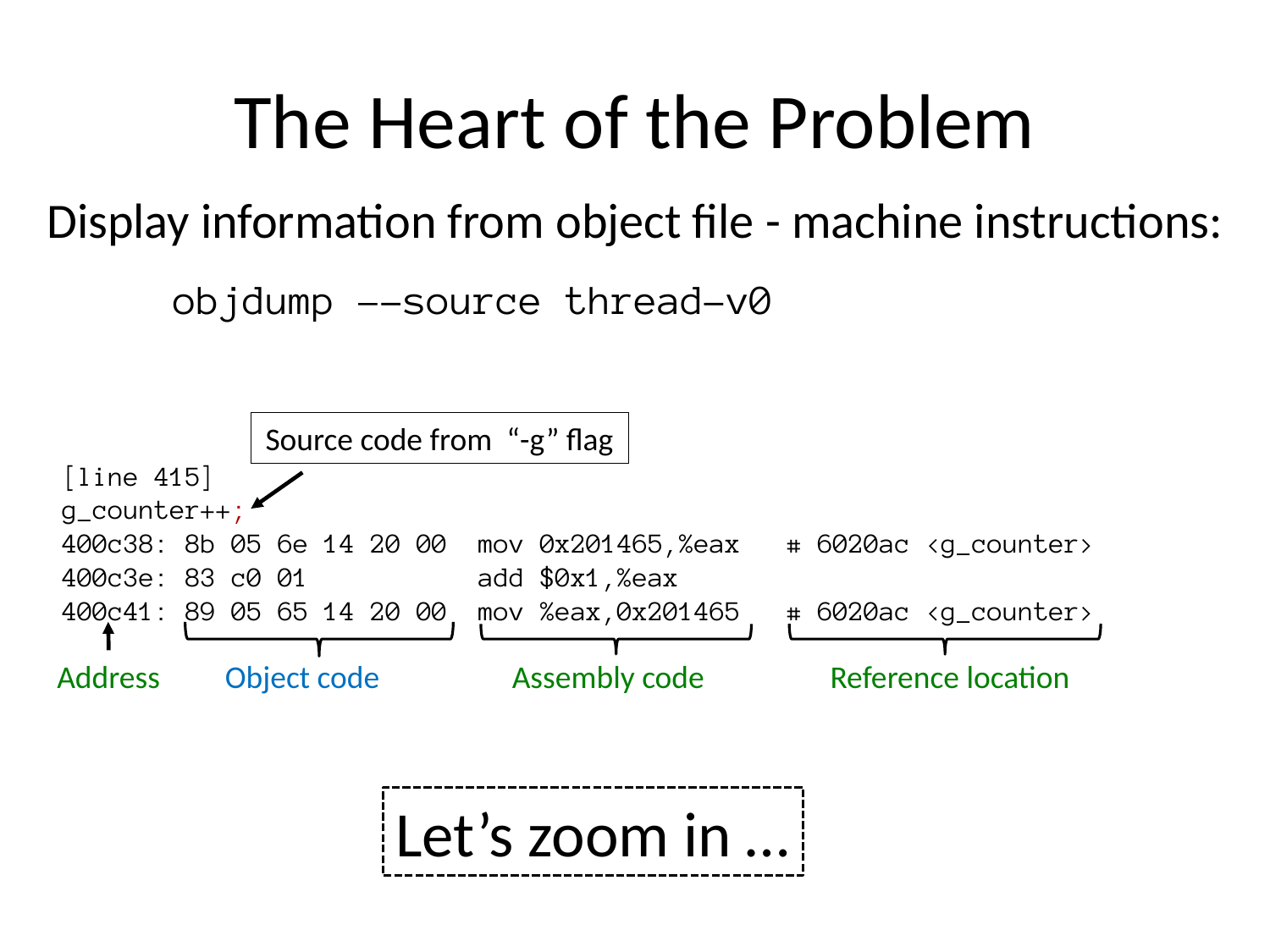

# The Heart of the Problem
Display information from object file - machine instructions:

	objdump –-source thread-v0
Source code from  “-g” flag
[line 415]
g_counter++;
400c38: 8b 05 6e 14 20 00  mov 0x201465,%eax   # 6020ac <g_counter>
400c3e: 83 c0 01           add $0x1,%eax
400c41: 89 05 65 14 20 00  mov %eax,0x201465   # 6020ac <g_counter>

Address
Object code
Assembly code
Reference location
Let’s zoom in …